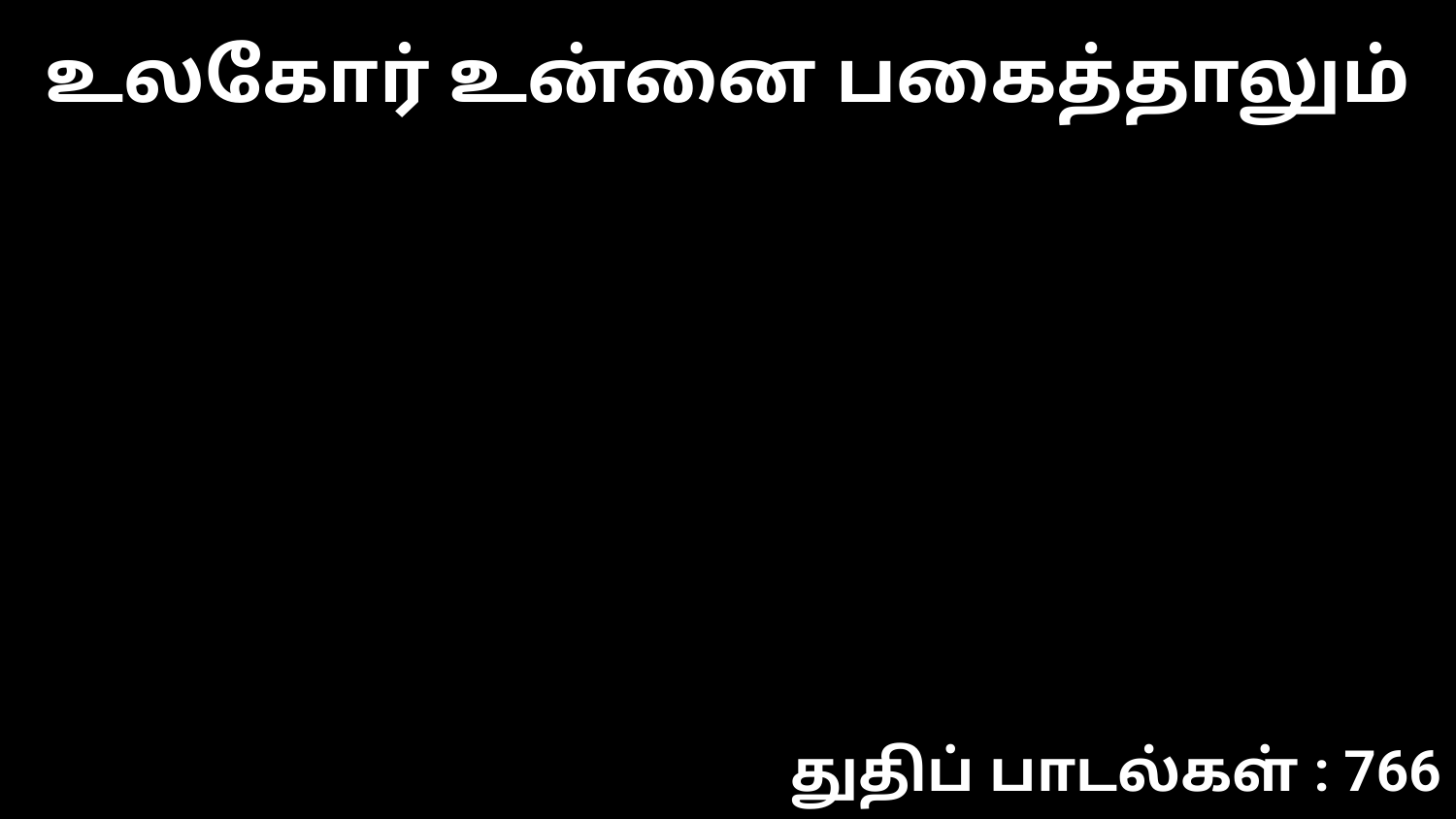

உலகோர் உன்னை பகைத்தாலும்
துதிப் பாடல்கள் : 766